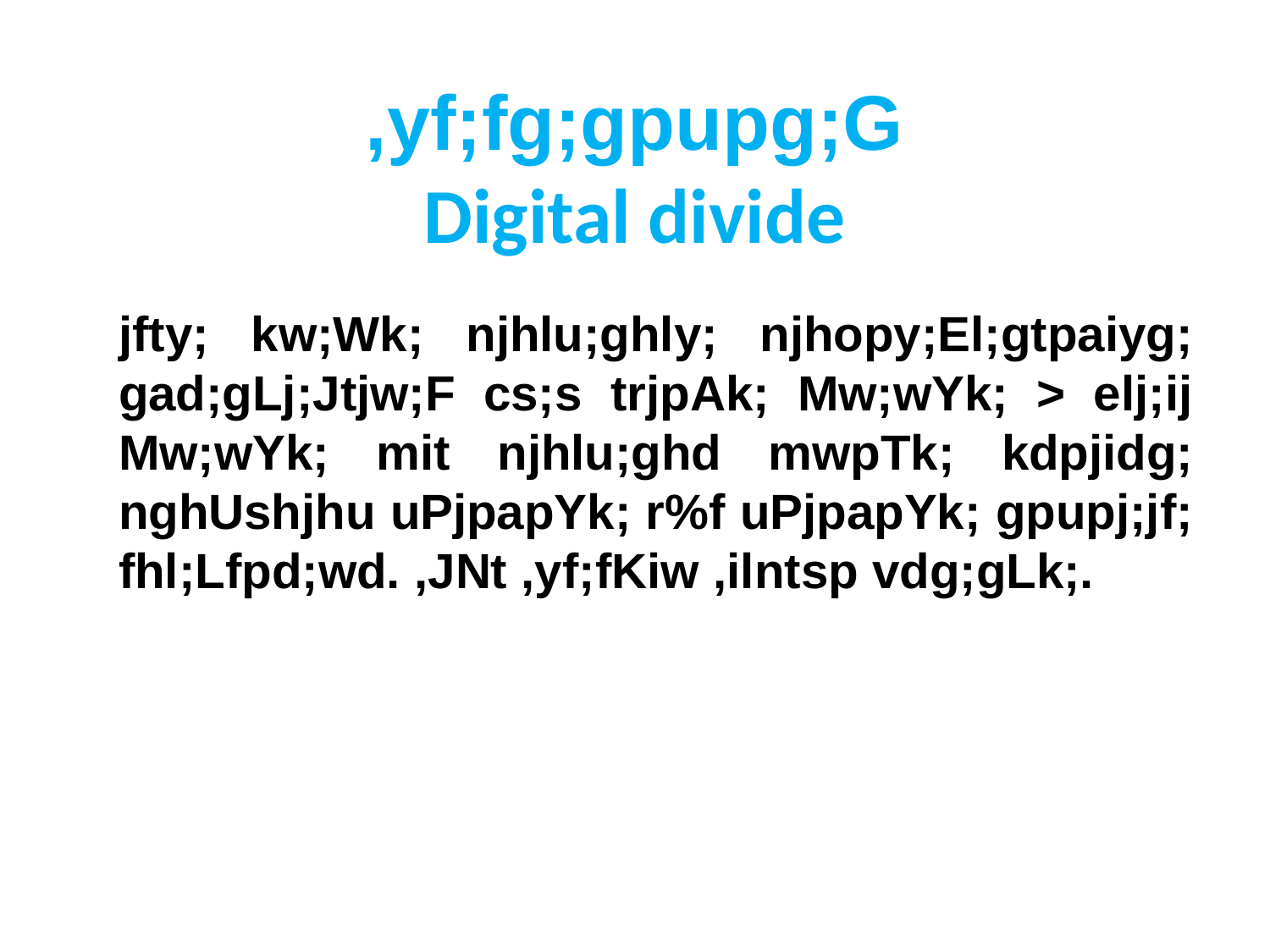

# ,yf;fg;gpupg;G Digital divide
jfty; kw;Wk; njhlu;ghly; njhopy;El;gtpaiyg; gad;gLj;Jtjw;F cs;s trjpAk; Mw;wYk; > elj;ij Mw;wYk; mit njhlu;ghd mwpTk; kdpjidg; nghUshjhu uPjpapYk; r%f uPjpapYk; gpupj;jf; fhl;Lfpd;wd. ,JNt ,yf;fKiw ,ilntsp vdg;gLk;.